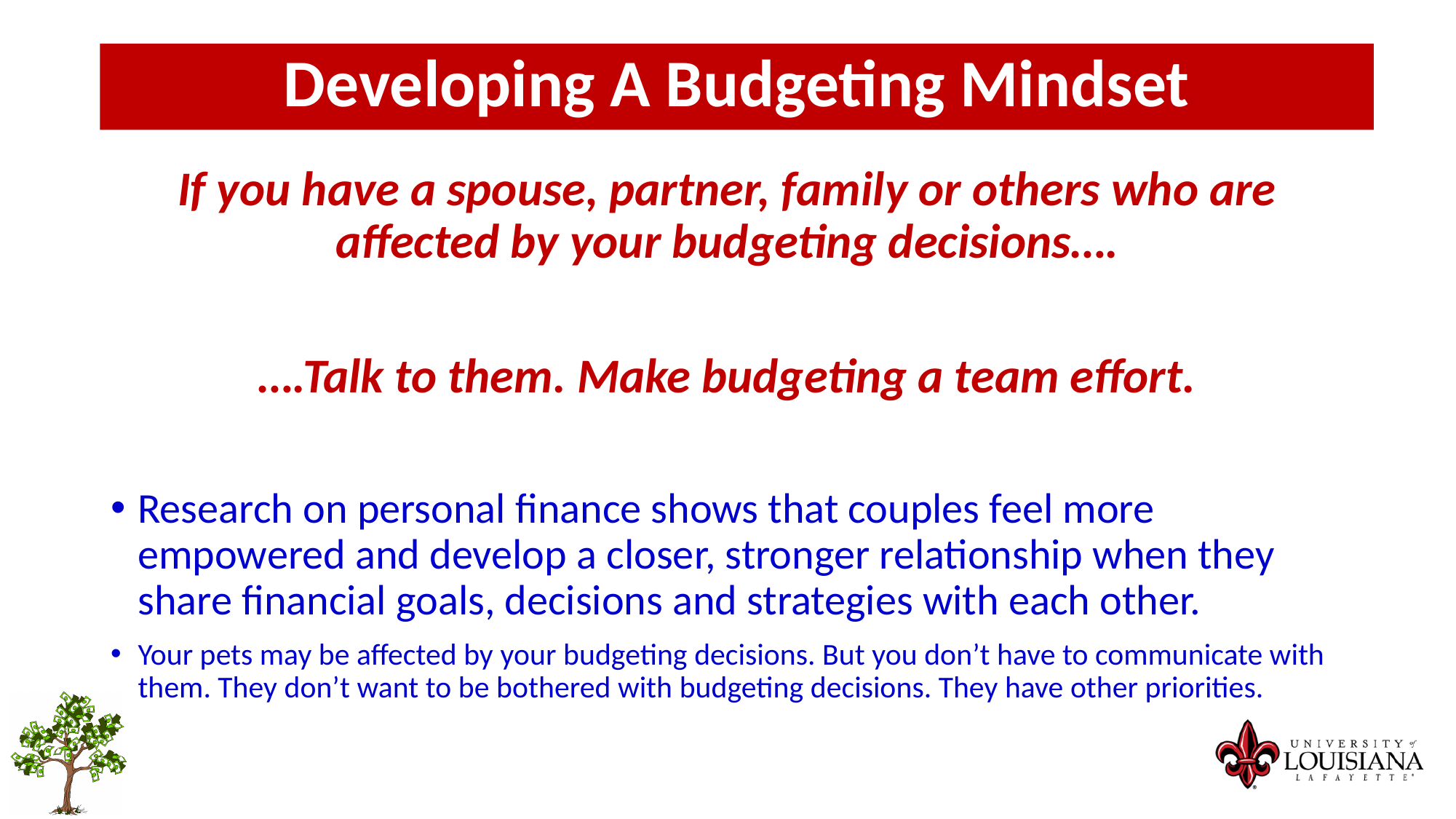

Developing A Budgeting Mindset
If you have a spouse, partner, family or others who are affected by your budgeting decisions….

….Talk to them. Make budgeting a team effort.

Research on personal finance shows that couples feel more empowered and develop a closer, stronger relationship when they share financial goals, decisions and strategies with each other.
Your pets may be affected by your budgeting decisions. But you don’t have to communicate with them. They don’t want to be bothered with budgeting decisions. They have other priorities.